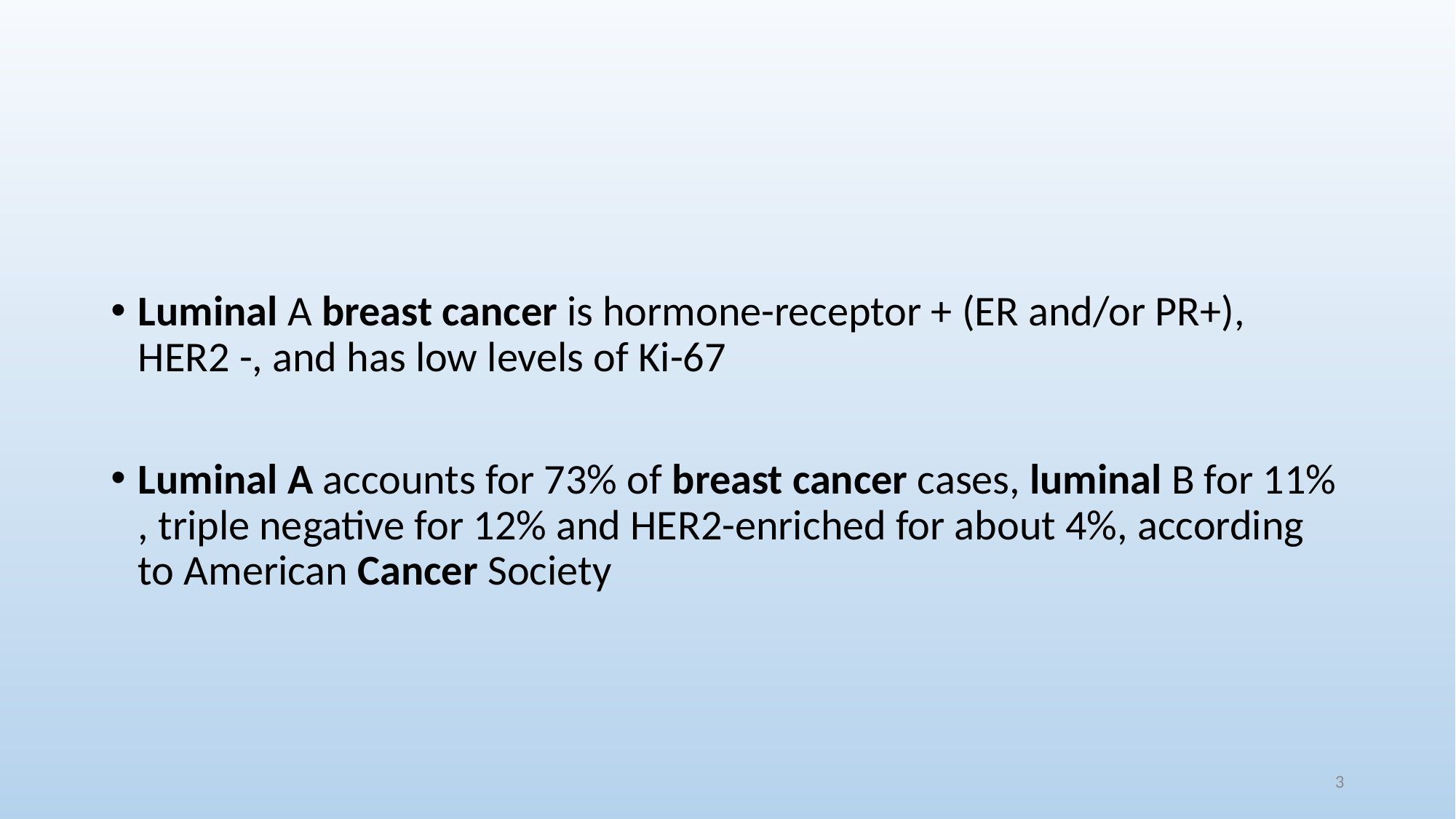

#

Luminal A breast cancer is hormone-receptor + (ER and/or PR+), HER2 -, and has low levels of Ki-67

Luminal A accounts for 73% of breast cancer cases, luminal B for 11% , triple negative for 12% and HER2-enriched for about 4%, according to American Cancer Society
3